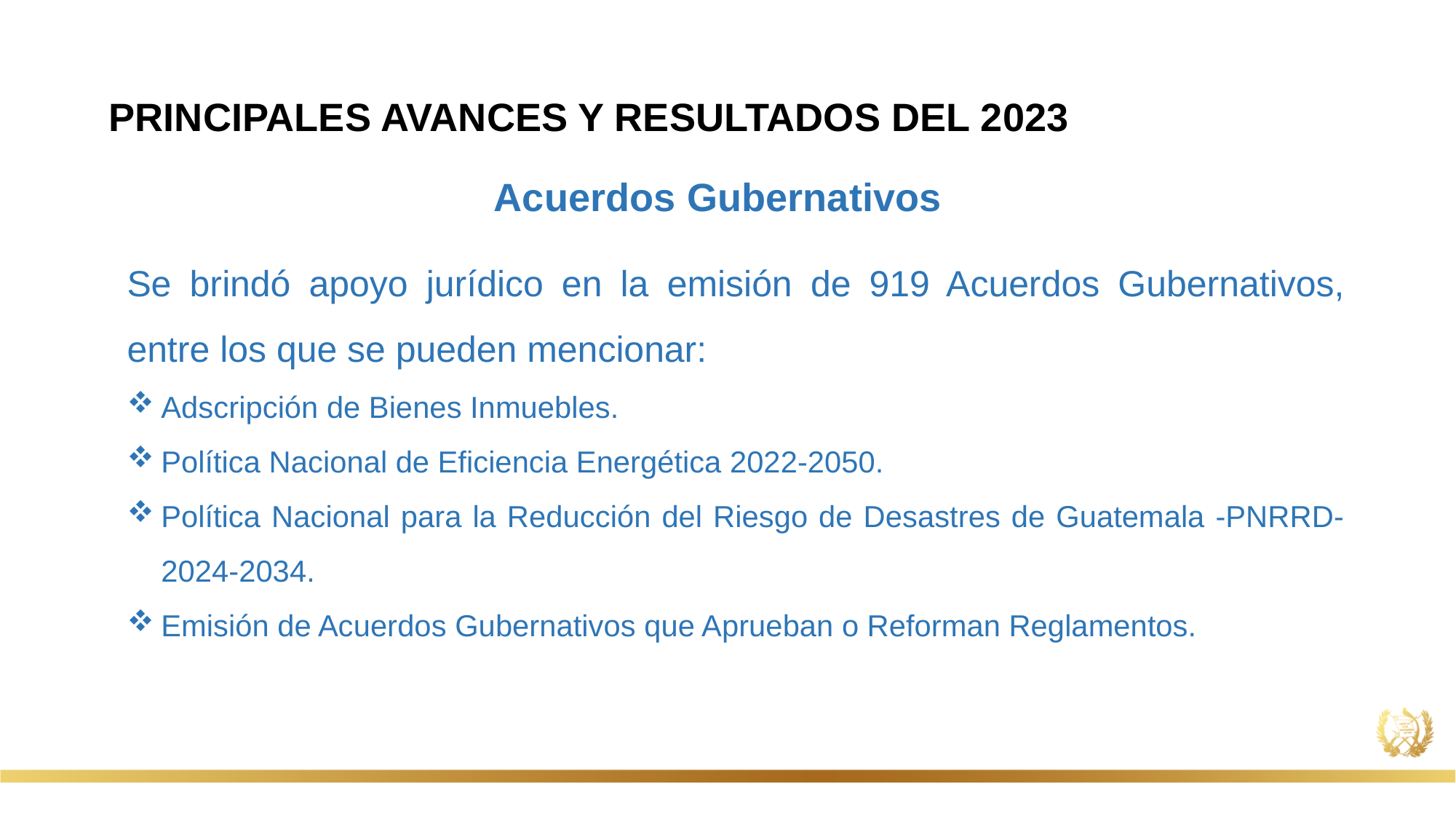

PRINCIPALES AVANCES Y RESULTADOS DEL 2023
Acuerdos Gubernativos
Se brindó apoyo jurídico en la emisión de 919 Acuerdos Gubernativos, entre los que se pueden mencionar:
Adscripción de Bienes Inmuebles.
Política Nacional de Eficiencia Energética 2022-2050.
Política Nacional para la Reducción del Riesgo de Desastres de Guatemala -PNRRD-2024-2034.
Emisión de Acuerdos Gubernativos que Aprueban o Reforman Reglamentos.